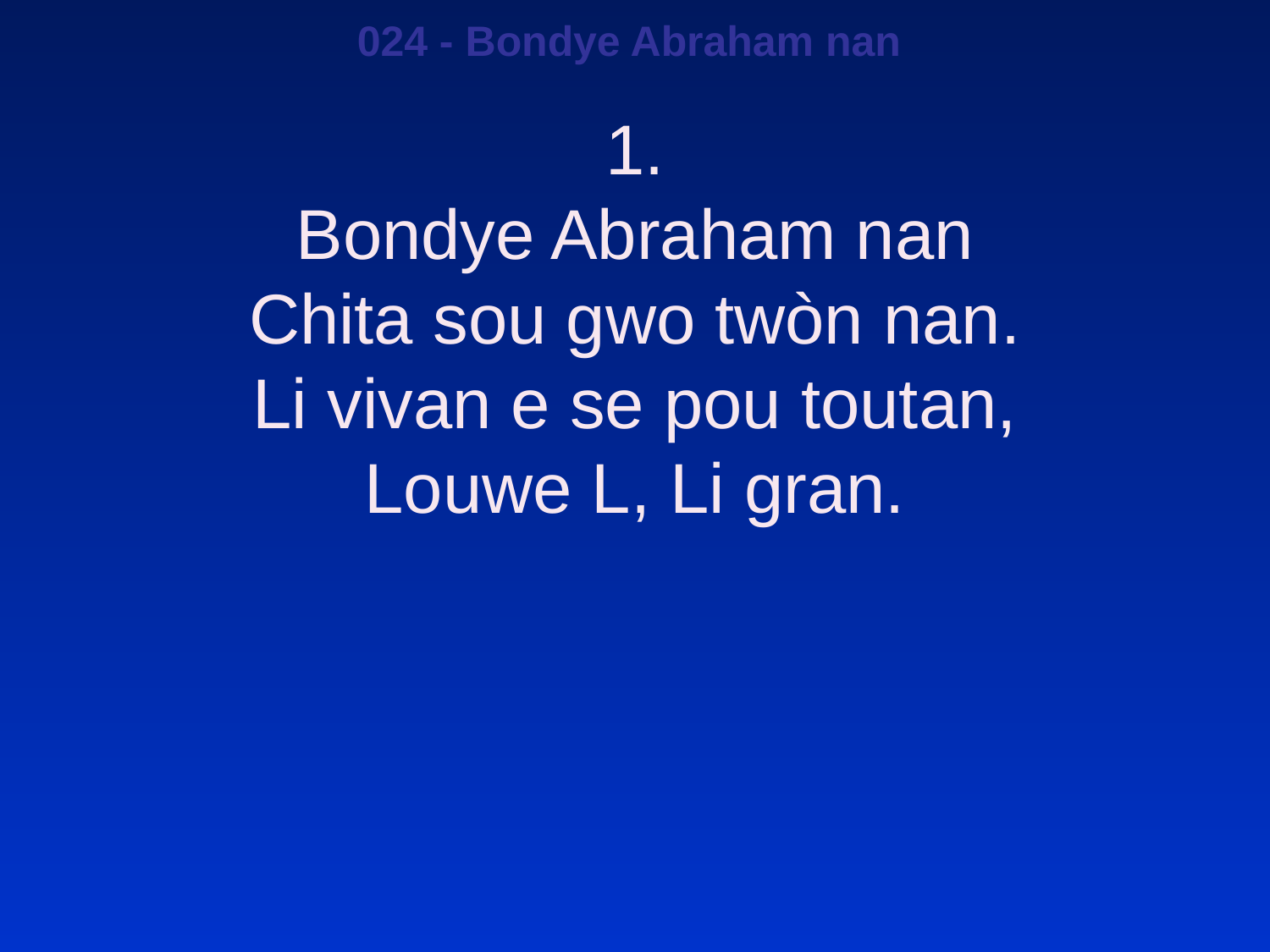

024 - Bondye Abraham nan
1.
Bondye Abraham nan
Chita sou gwo twòn nan.
Li vivan e se pou toutan,
Louwe L, Li gran.